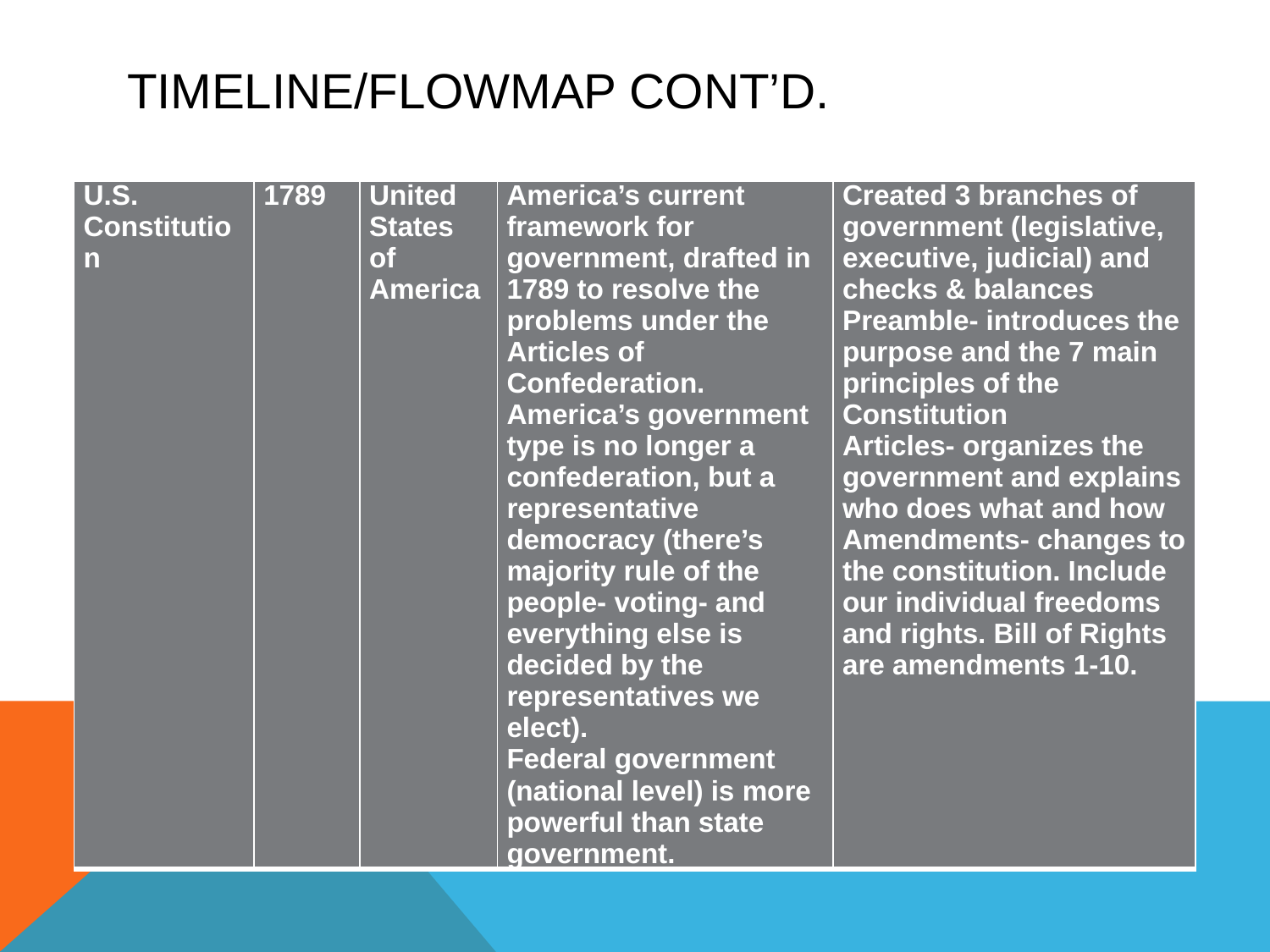

# Timeline/Flowmap Cont’d.
| U.S. Constitution | 1789 | United States of America | America’s current framework for government, drafted in 1789 to resolve the problems under the Articles of Confederation. America’s government type is no longer a confederation, but a representative democracy (there’s majority rule of the people- voting- and everything else is decided by the representatives we elect). Federal government (national level) is more powerful than state government. | Created 3 branches of government (legislative, executive, judicial) and checks & balances Preamble- introduces the purpose and the 7 main principles of the Constitution Articles- organizes the government and explains who does what and how Amendments- changes to the constitution. Include our individual freedoms and rights. Bill of Rights are amendments 1-10. |
| --- | --- | --- | --- | --- |